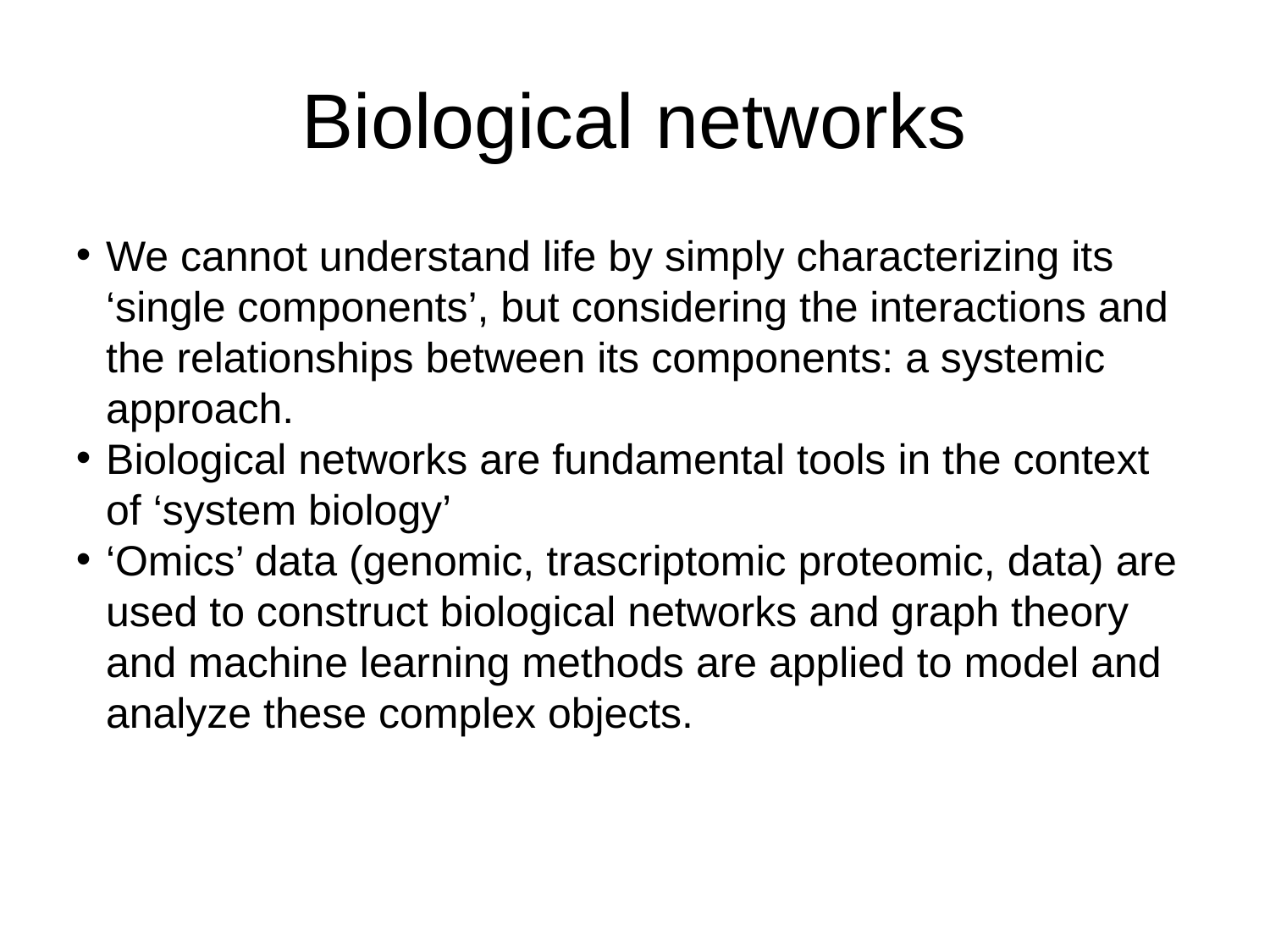

Biological networks
We cannot understand life by simply characterizing its ‘single components’, but considering the interactions and the relationships between its components: a systemic approach.
Biological networks are fundamental tools in the context of ‘system biology’
‘Omics’ data (genomic, trascriptomic proteomic, data) are used to construct biological networks and graph theory and machine learning methods are applied to model and analyze these complex objects.